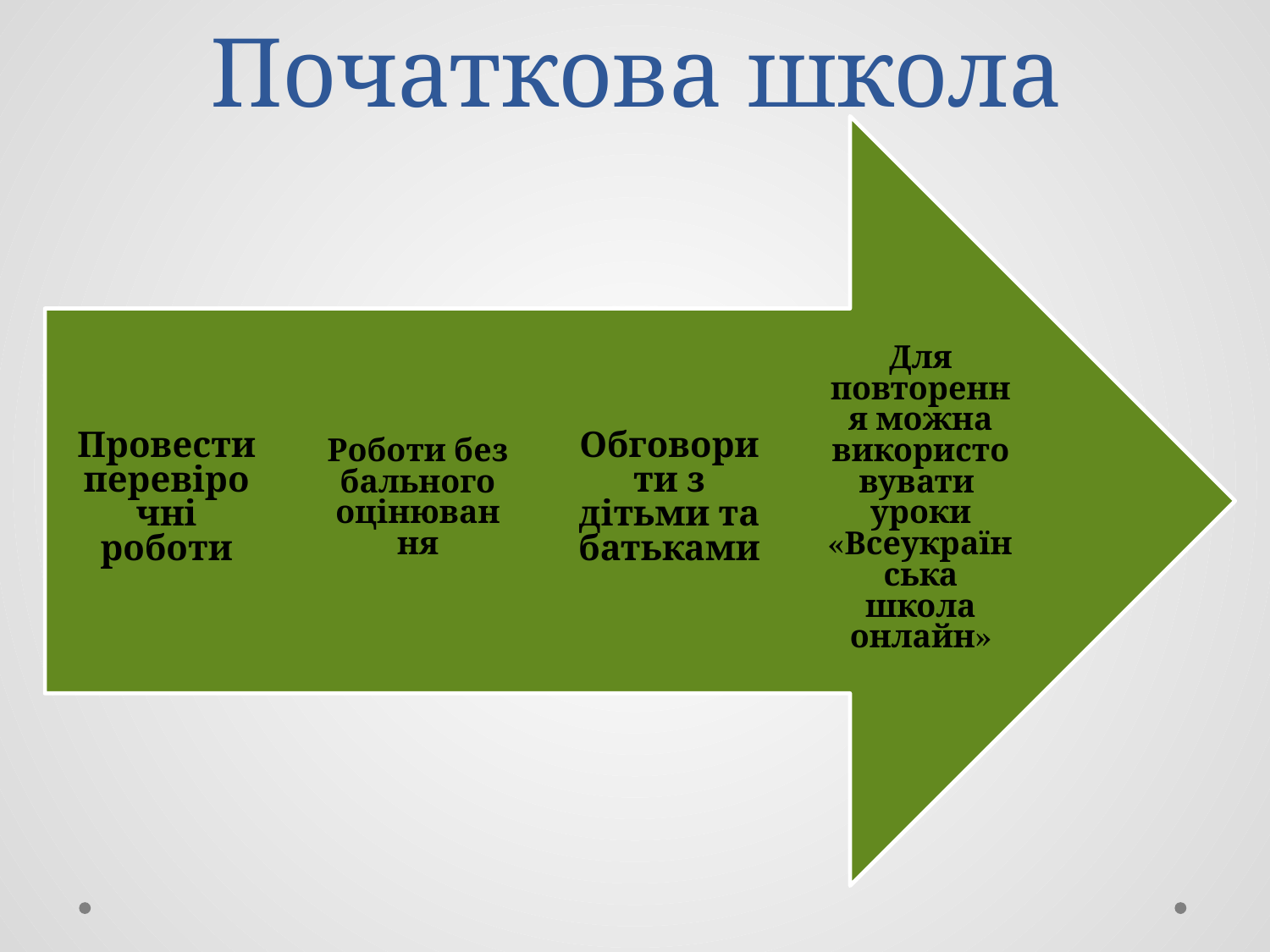

# Початкова школа
Провести перевірочні роботи
Роботи без бального оцінювання
Обговорити з дітьми та батьками
Для повторення можна використовувати  уроки «Всеукраїнська школа онлайн»